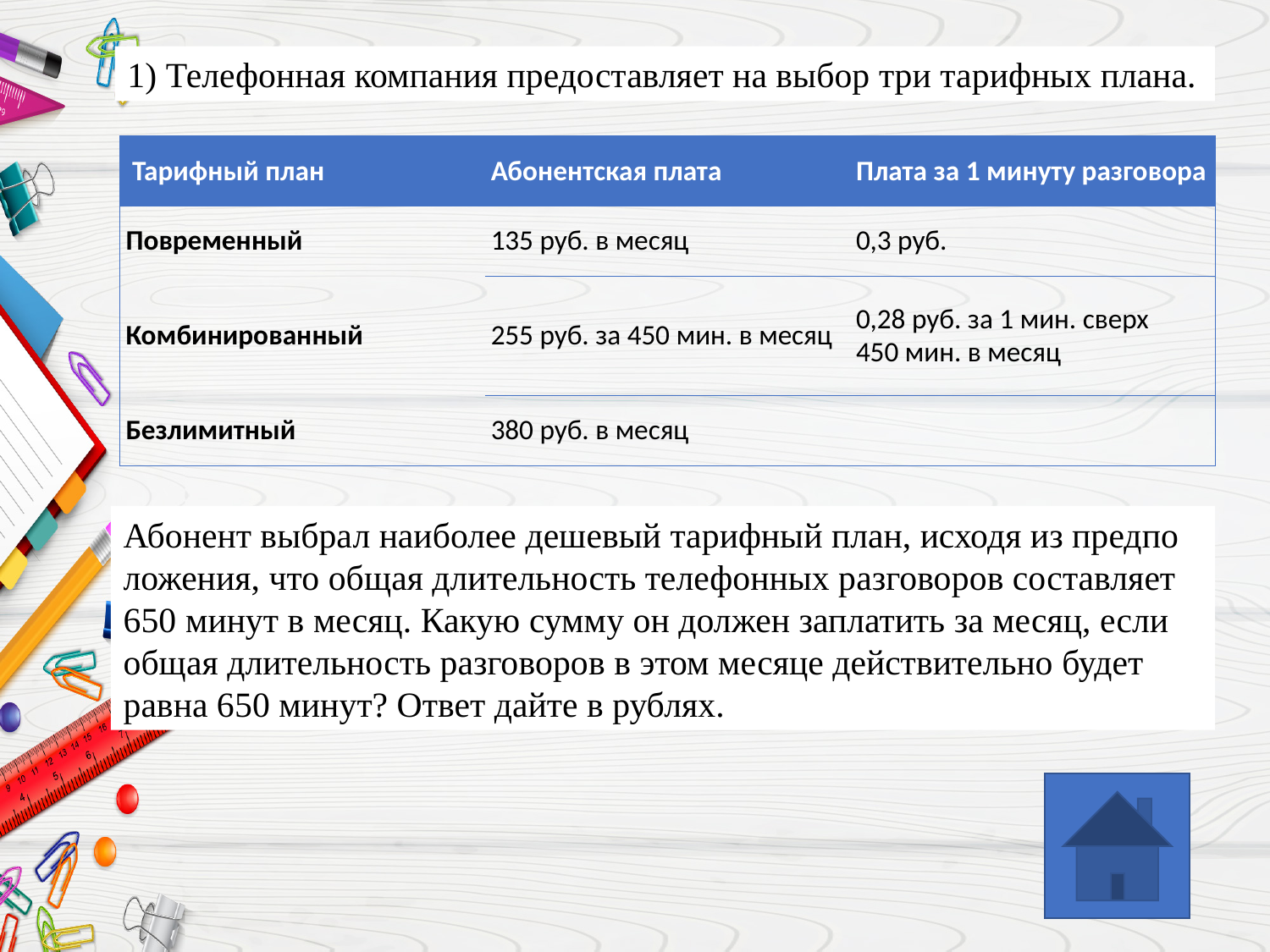

1) Те­ле­фон­ная ком­па­ния предо­став­ля­ет на выбор три та­риф­ных плана.
| Та­риф­ный план | Або­нент­ская плата | Плата за 1 ми­ну­ту раз­го­во­ра |
| --- | --- | --- |
| По­вре­мен­ный | 135 руб. в месяц | 0,3 руб. |
| Ком­би­ни­ро­ван­ный | 255 руб. за 450 мин. в месяц | 0,28 руб. за 1 мин. сверх 450 мин. в месяц |
| Без­ли­мит­ный | 380 руб. в месяц |  |
Або­нент вы­брал наи­бо­лее де­ше­вый та­риф­ный план, ис­хо­дя из пред­по­ло­же­ния, что общая дли­тель­ность те­ле­фон­ных раз­го­во­ров со­став­ля­ет 650 минут в месяц. Какую сумму он дол­жен за­пла­тить за месяц, если общая дли­тель­ность раз­го­во­ров в этом ме­ся­це дей­стви­тель­но будет равна 650 минут? Ответ дайте в руб­лях.